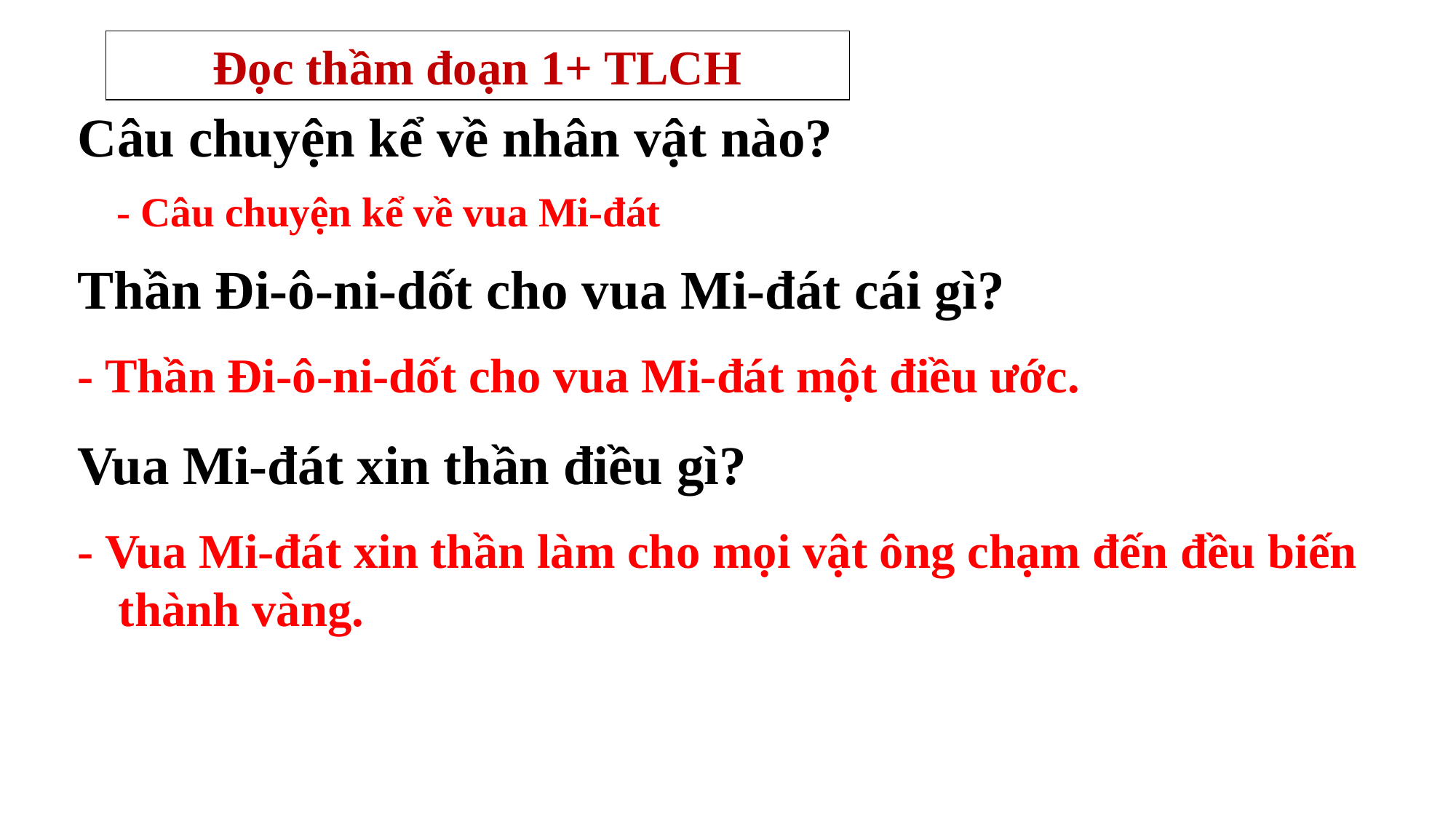

Đọc thầm đoạn 1+ TLCH
Câu chuyện kể về nhân vật nào?
- Câu chuyện kể về vua Mi-đát
Thần Đi-ô-ni-dốt cho vua Mi-đát cái gì?
- Thần Đi-ô-ni-dốt cho vua Mi-đát một điều ước.
Vua Mi-đát xin thần điều gì?
- Vua Mi-đát xin thần làm cho mọi vật ông chạm đến đều biến  thành vàng.